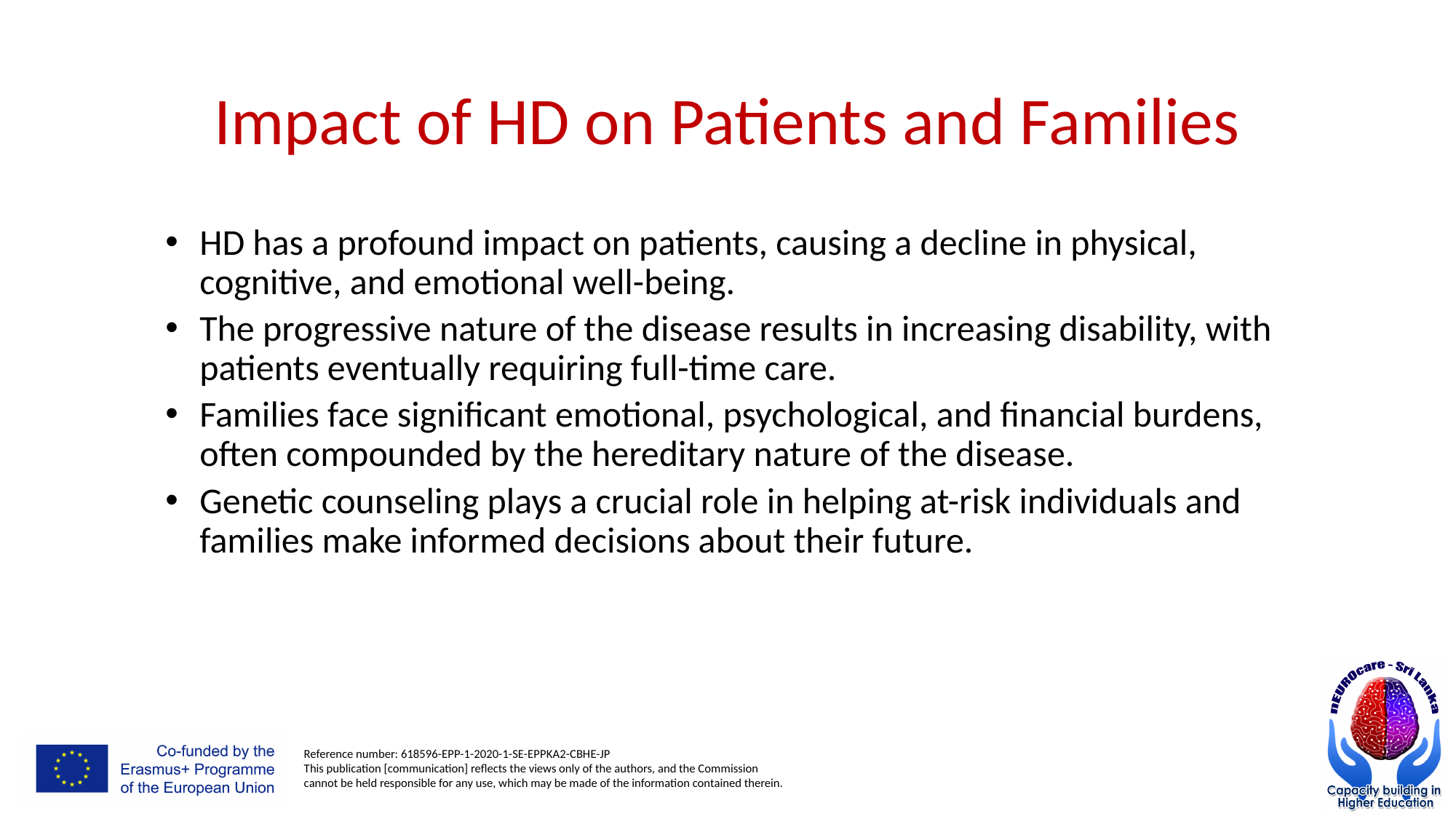

# Impact of HD on Patients and Families
HD has a profound impact on patients, causing a decline in physical, cognitive, and emotional well-being.
The progressive nature of the disease results in increasing disability, with patients eventually requiring full-time care.
Families face significant emotional, psychological, and financial burdens, often compounded by the hereditary nature of the disease.
Genetic counseling plays a crucial role in helping at-risk individuals and families make informed decisions about their future.